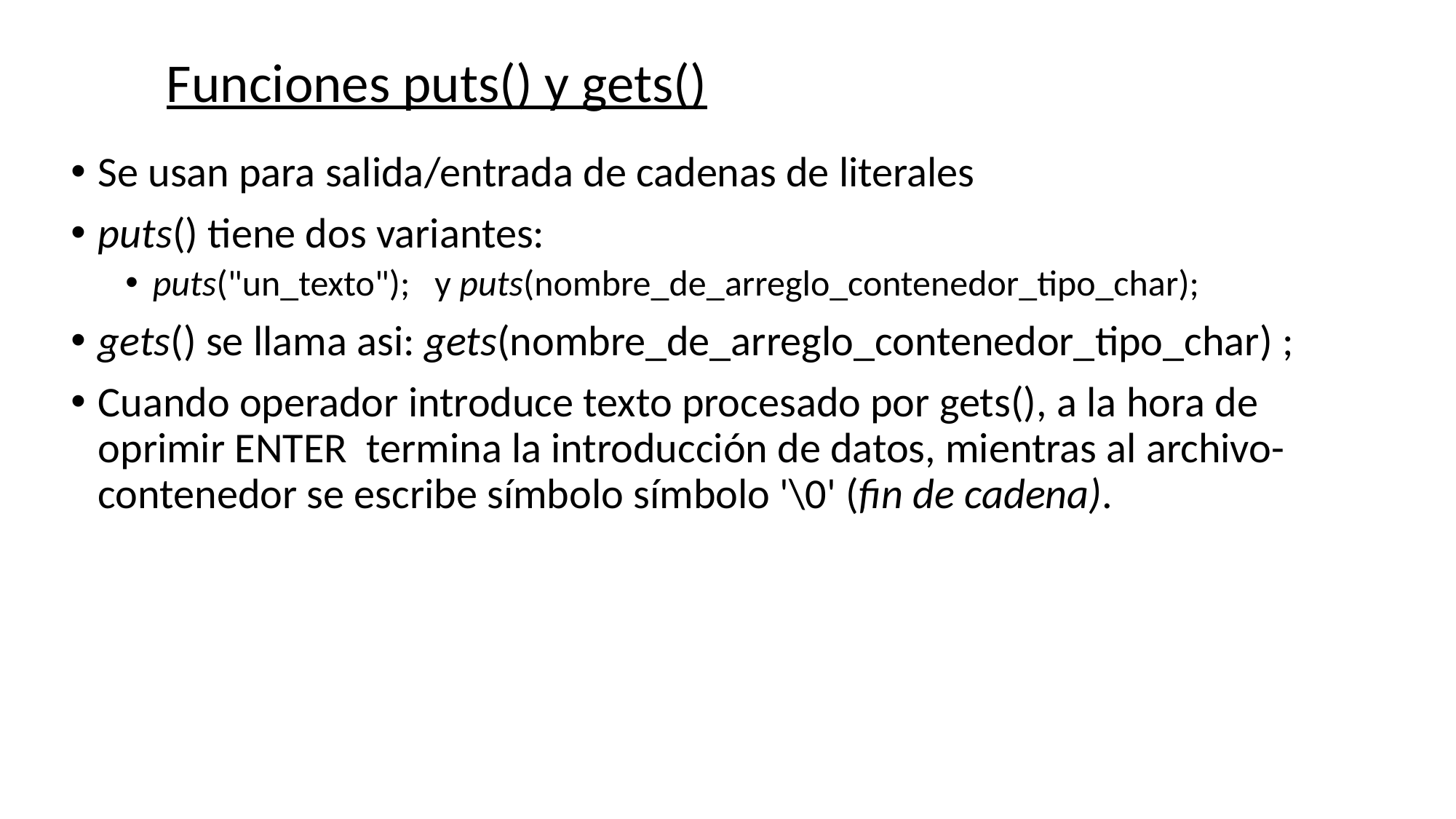

# Funciones puts() y gets()
Se usan para salida/entrada de cadenas de literales
puts() tiene dos variantes:
puts("un_texto");   y puts(nombre_de_arreglo_contenedor_tipo_char);
gets() se llama asi: gets(nombre_de_arreglo_contenedor_tipo_char) ;
Cuando operador introduce texto procesado por gets(), a la hora de oprimir ENTER  termina la introducción de datos, mientras al archivo-contenedor se escribe símbolo símbolo '\0' (fin de cadena).